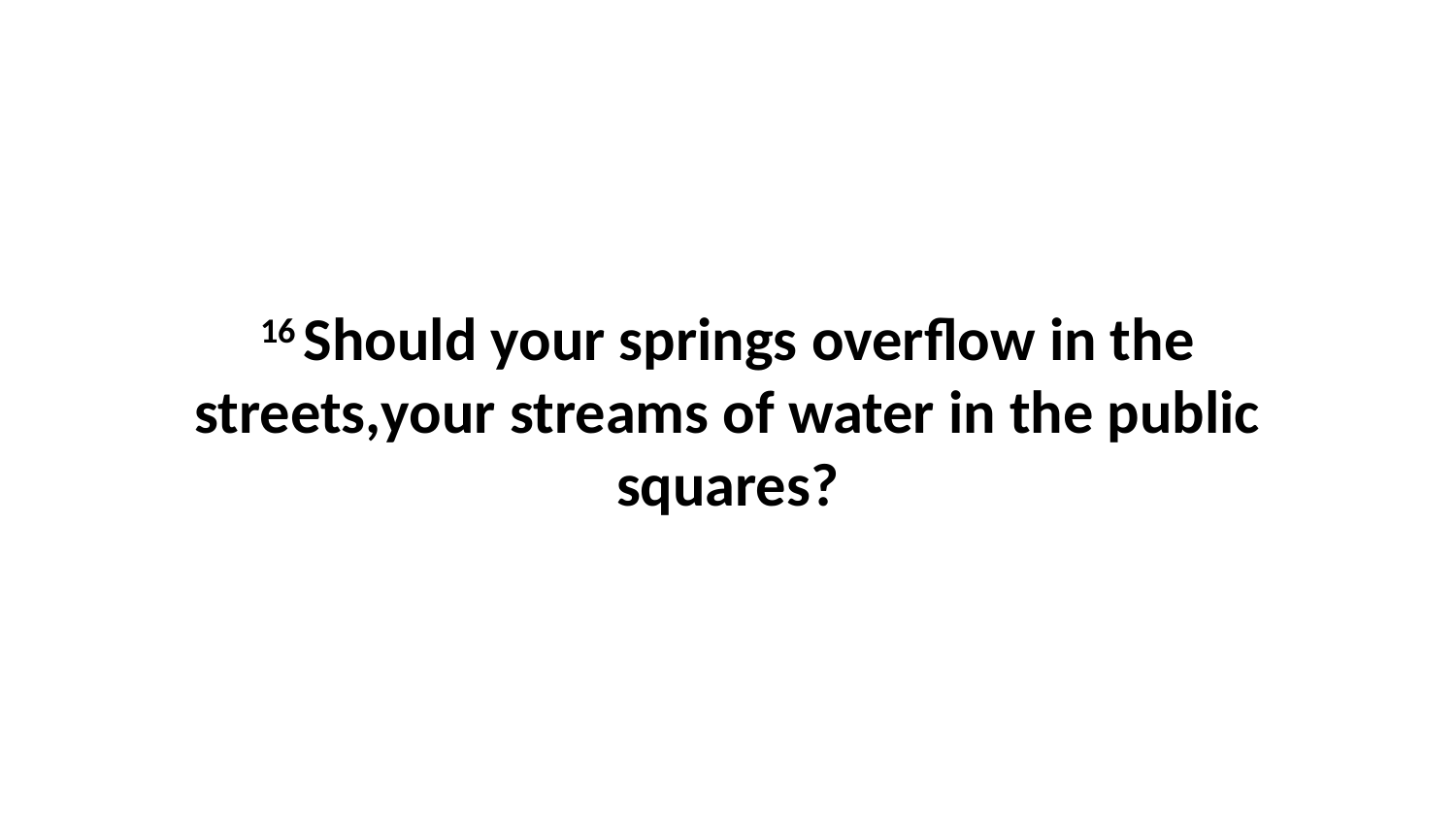

16 Should your springs overflow in the streets,your streams of water in the public squares?